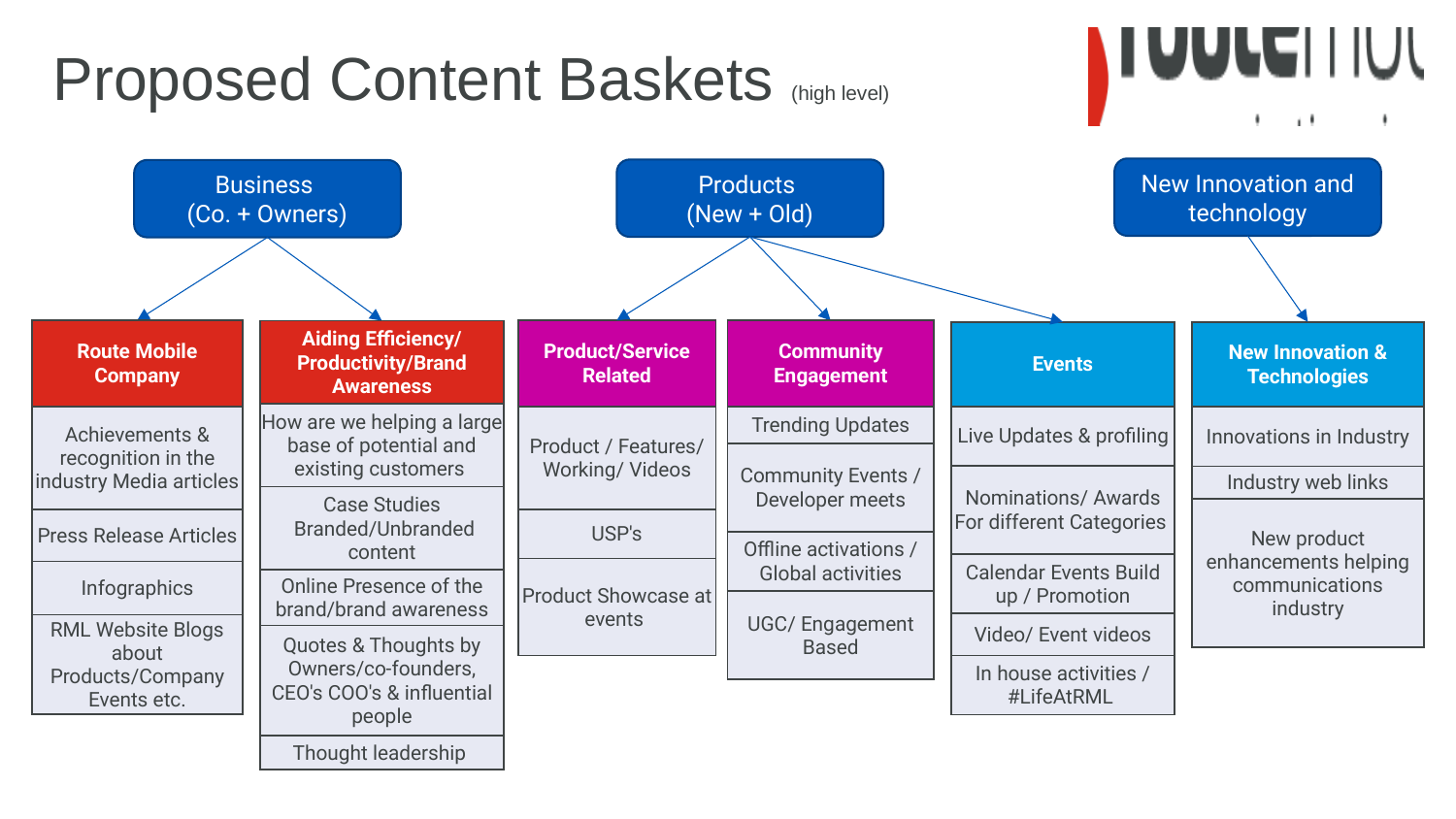

# Proposed Content Baskets (high level)
New Innovation and technology
Products
(New + Old)
Business
(Co. + Owners)
| Route Mobile Company |
| --- |
| Achievements & recognition in the industry Media articles |
| Press Release Articles |
| Infographics |
| RML Website Blogs about Products/Company Events etc. |
| Product/Service Related |
| --- |
| Product / Features/ Working/ Videos |
| USP's |
| Product Showcase at events |
| Community Engagement |
| --- |
| Trending Updates |
| Community Events / Developer meets |
| Offline activations / Global activities |
| UGC/ Engagement Based |
| Aiding Efficiency/ Productivity/Brand Awareness |
| --- |
| How are we helping a large base of potential and existing customers |
| Case Studies Branded/Unbranded content |
| Online Presence of the brand/brand awareness |
| Quotes & Thoughts by Owners/co-founders, CEO's COO's & influential people |
| Thought leadership |
| Events |
| --- |
| Live Updates & profiling |
| Nominations/ Awards For different Categories |
| Calendar Events Build up / Promotion |
| Video/ Event videos |
| In house activities / #LifeAtRML |
| New Innovation & Technologies |
| --- |
| Innovations in Industry |
| Industry web links |
| New product enhancements helping communications industry |